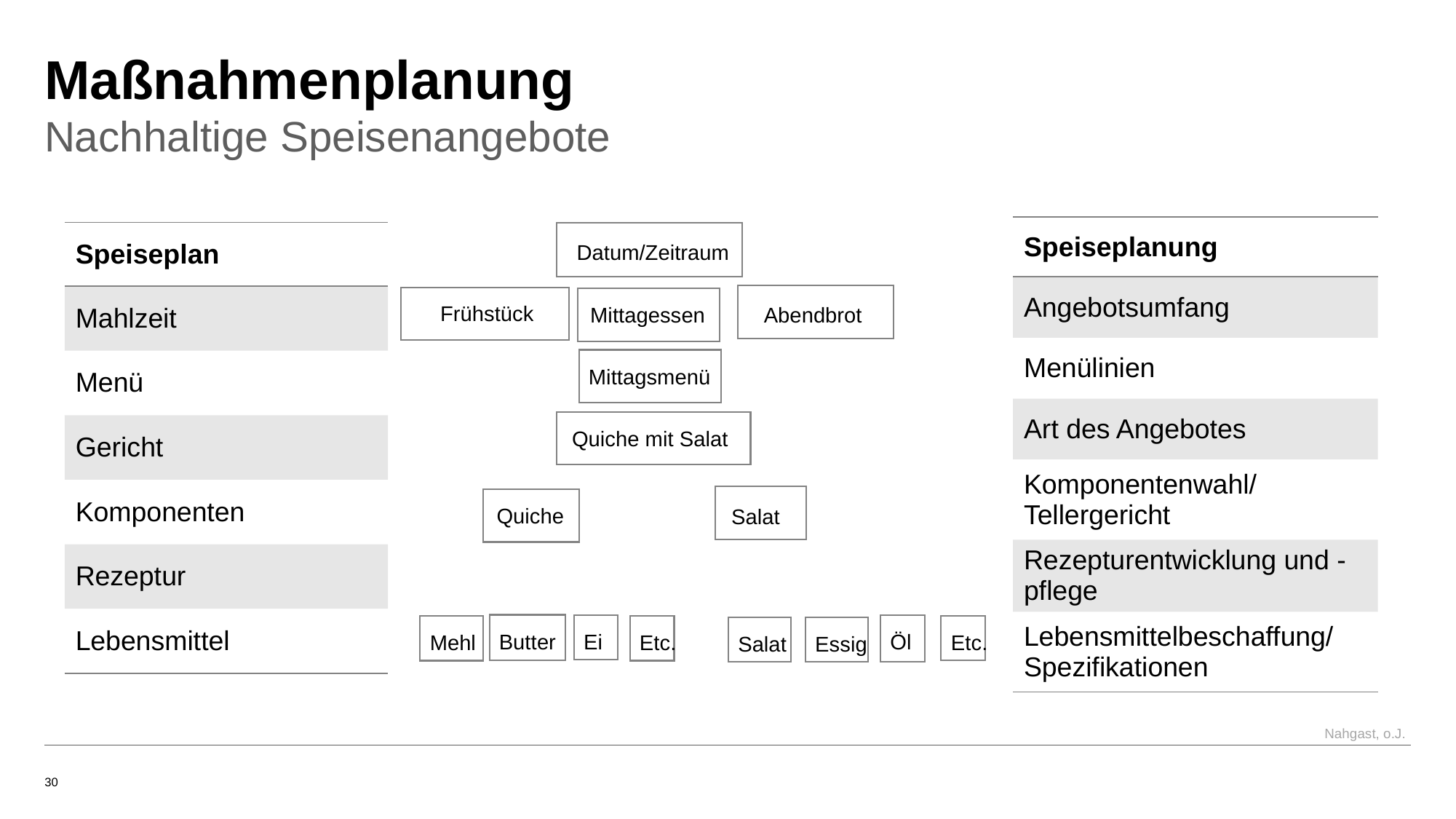

# Maßnahmenplanung
Nachhaltige Speisenangebote
| Speiseplanung |
| --- |
| Angebotsumfang |
| Menülinien |
| Art des Angebotes |
| Komponentenwahl/ Tellergericht |
| Rezepturentwicklung und -pflege |
| Lebensmittelbeschaffung/ Spezifikationen |
| Speiseplan |
| --- |
| Mahlzeit |
| Menü |
| Gericht |
| Komponenten |
| Rezeptur |
| Lebensmittel |

Datum/Zeitraum

Mittagessen
Frühstück
Abendbrot

Mittagsmenü

Quiche mit Salat

Salat

Quiche

Ei

Öl

Etc.

Mehl

Etc.

Essig

Salat
Butter
Nahgast, o.J.